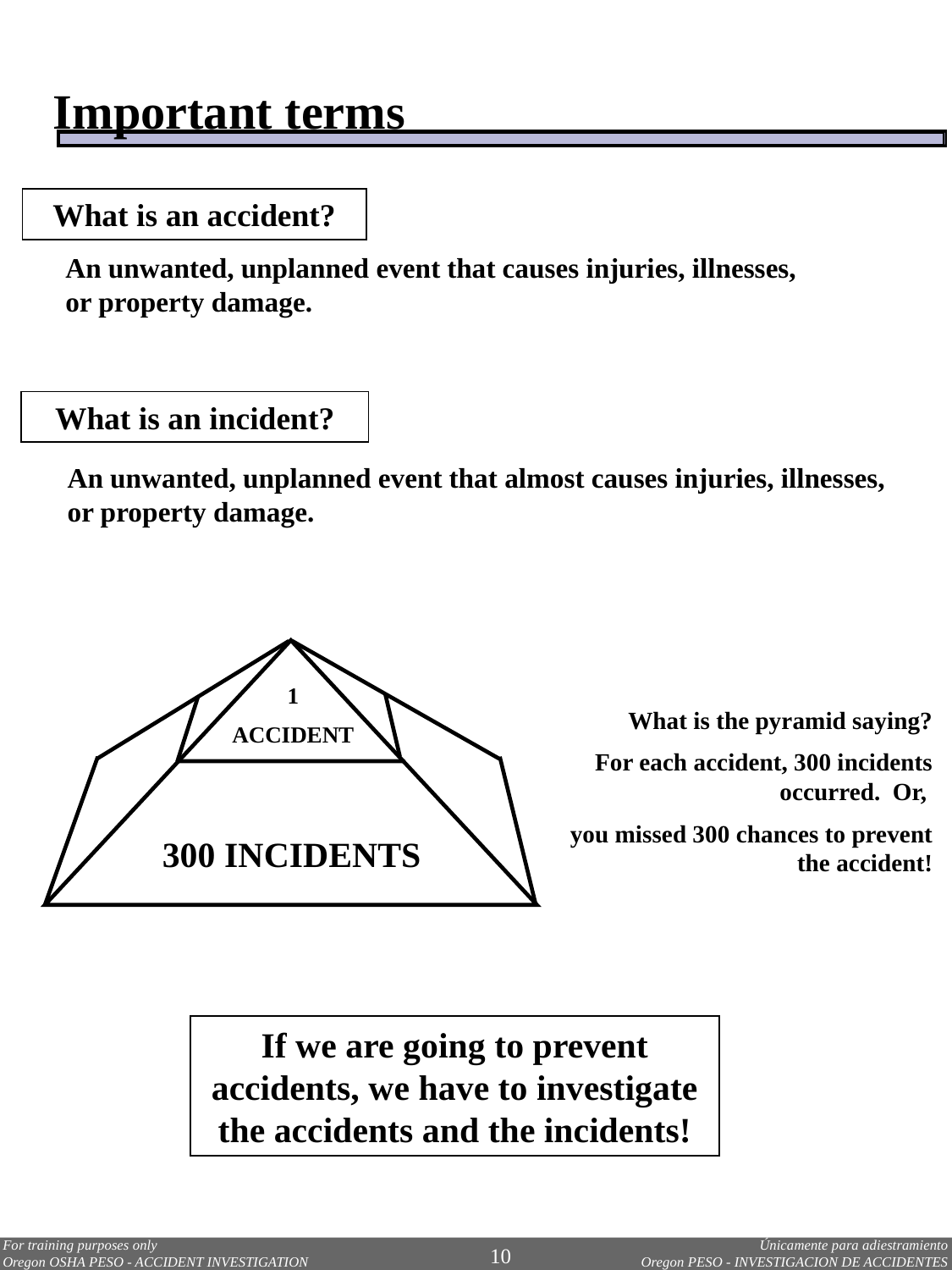

Important terms

What is an accident?
An unwanted, unplanned event that causes injuries, illnesses, or property damage.
What is an incident?
An unwanted, unplanned event that almost causes injuries, illnesses, or property damage.

1
ACCIDENT

300 INCIDENTS
What is the pyramid saying?
For each accident, 300 incidents occurred.  Or,
you missed 300 chances to prevent the accident!
If we are going to prevent accidents, we have to investigate the accidents and the incidents!